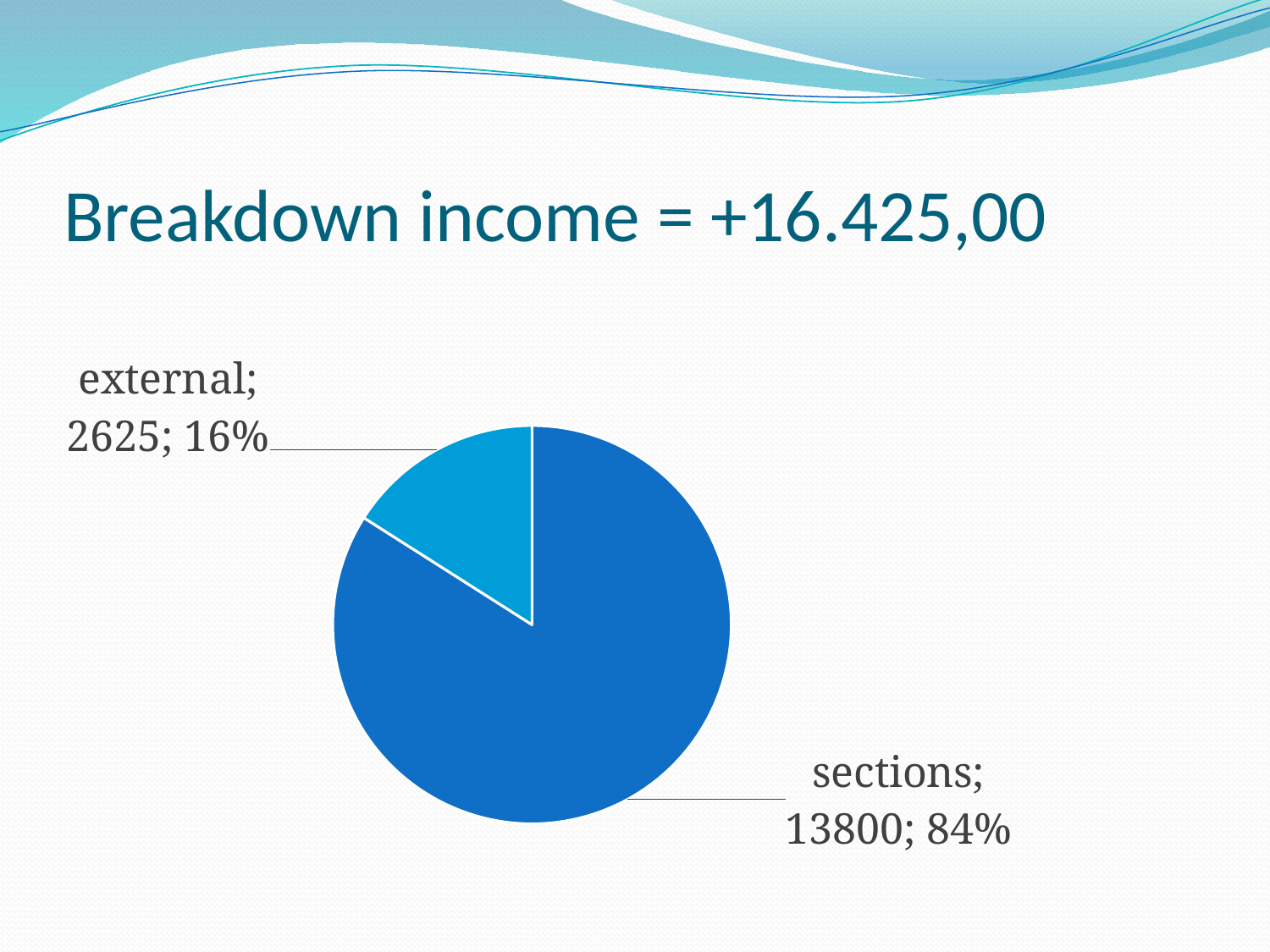

# Breakdown income = +16.425,00

[unsupported chart]

[unsupported chart]

### Chart

| Category |
|---|

### Chart

| Category |  |
|---|---|
| sections | 13800.0 |
| external | 2625.0 |
| appraisals | 0.0 |